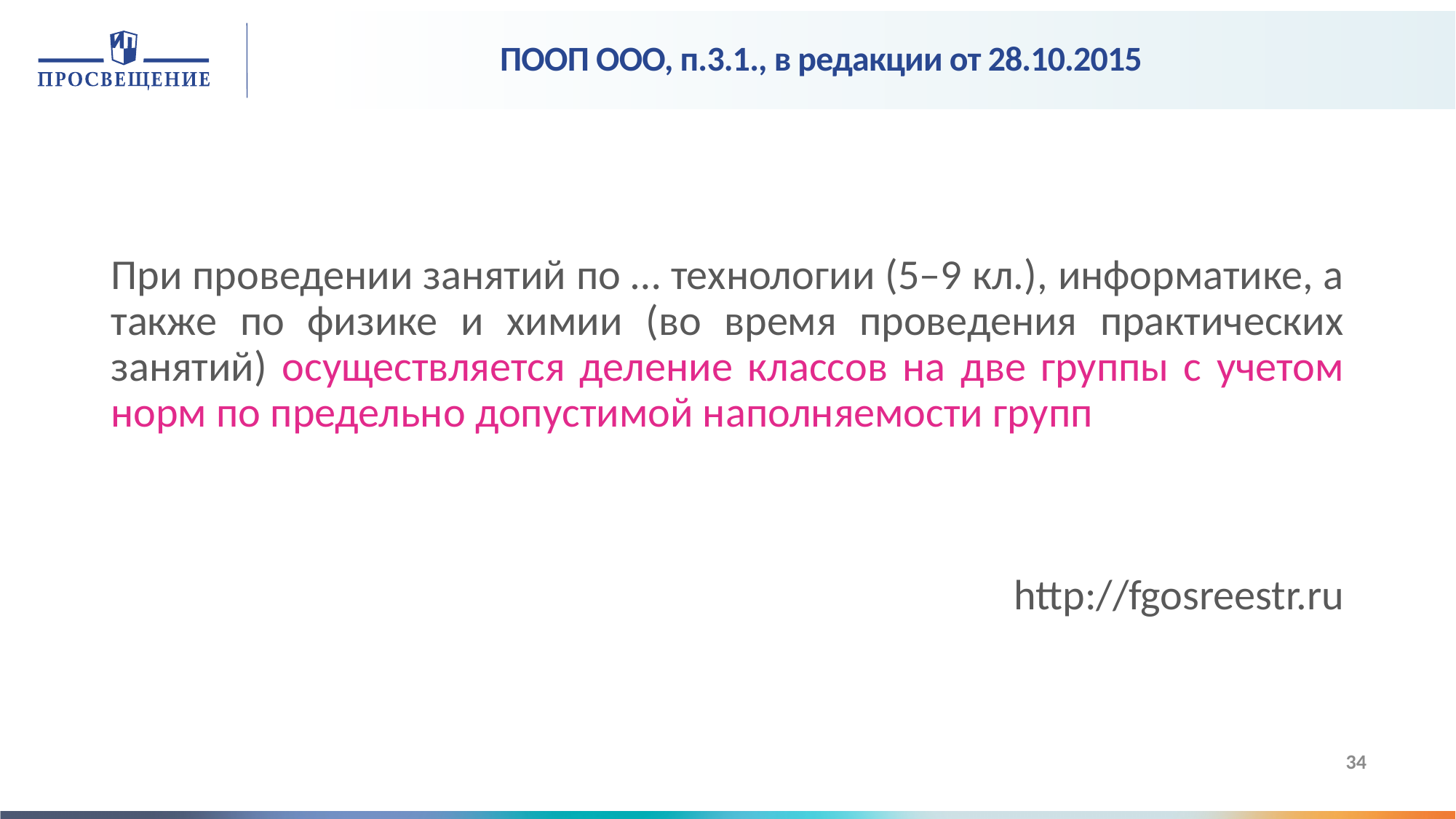

# ПООП ООО, п.3.1., в редакции от 28.10.2015

При проведении занятий по … технологии (5–9 кл.), информатике, а также по физике и химии (во время проведения практических занятий) осуществляется деление классов на две группы с учетом норм по предельно допустимой наполняемости групп

http://fgosreestr.ru